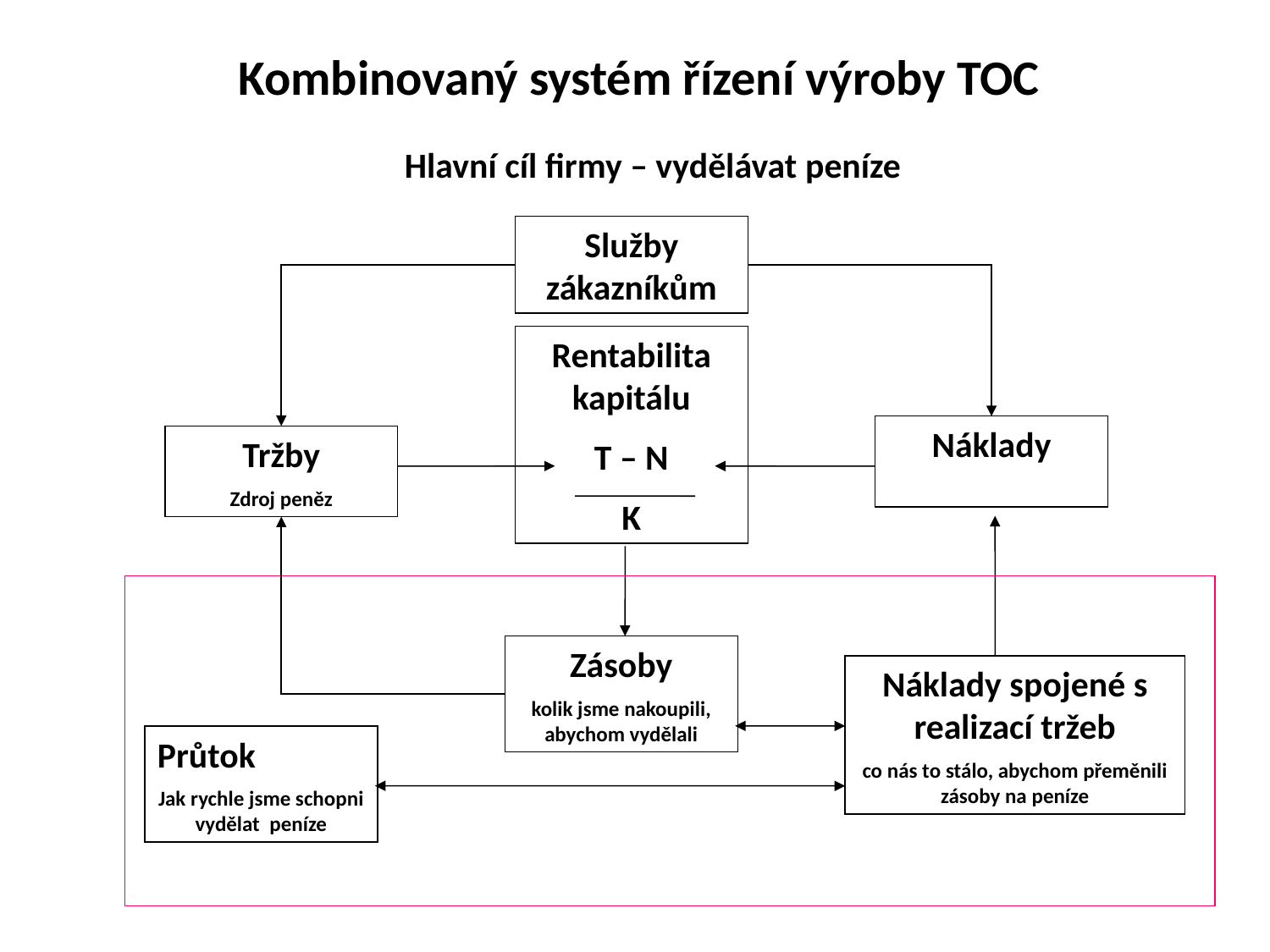

Kombinovaný systém řízení výroby TOC
Hlavní cíl firmy – vydělávat peníze
Služby zákazníkům
Rentabilita kapitálu
T – N
K
Náklady

Tržby
Zdroj peněz

Zásoby
kolik jsme nakoupili, abychom vydělali
Náklady spojené s realizací tržeb
co nás to stálo, abychom přeměnili zásoby na peníze

Průtok
Jak rychle jsme schopni vydělat  peníze